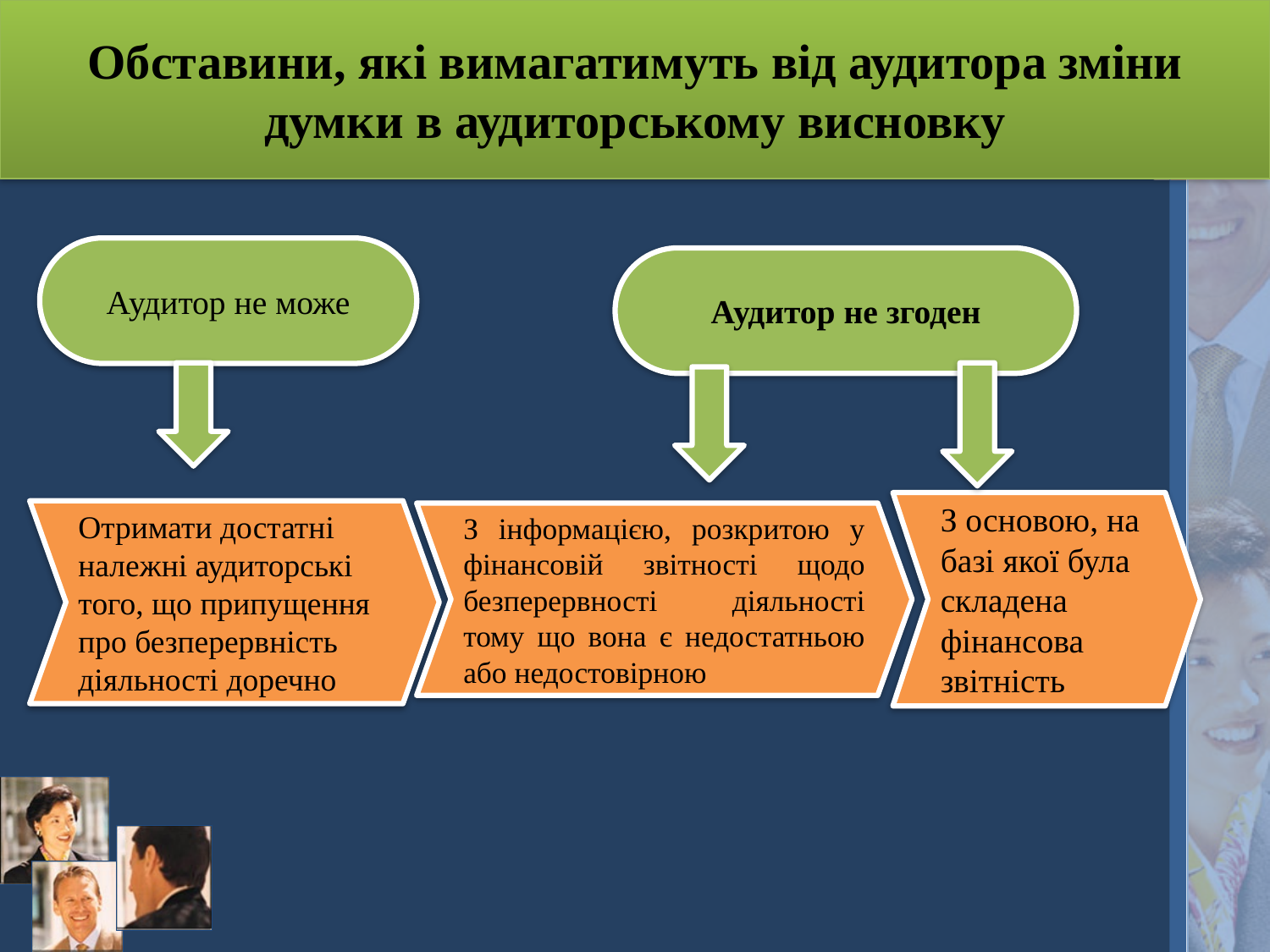

# Обставини, які вимагатимуть від аудитора зміни думки в аудиторському висновку
Аудитор не може
Аудитор не згоден
Отримати достатні належні аудиторські того, що припущення про безперервність діяльності доречно
З інформацією, розкритою у фінансовій звітності щодо безперервності діяльності тому що вона є недостатньою або недостовірною
З основою, на базі якої була складена фінансова звітність